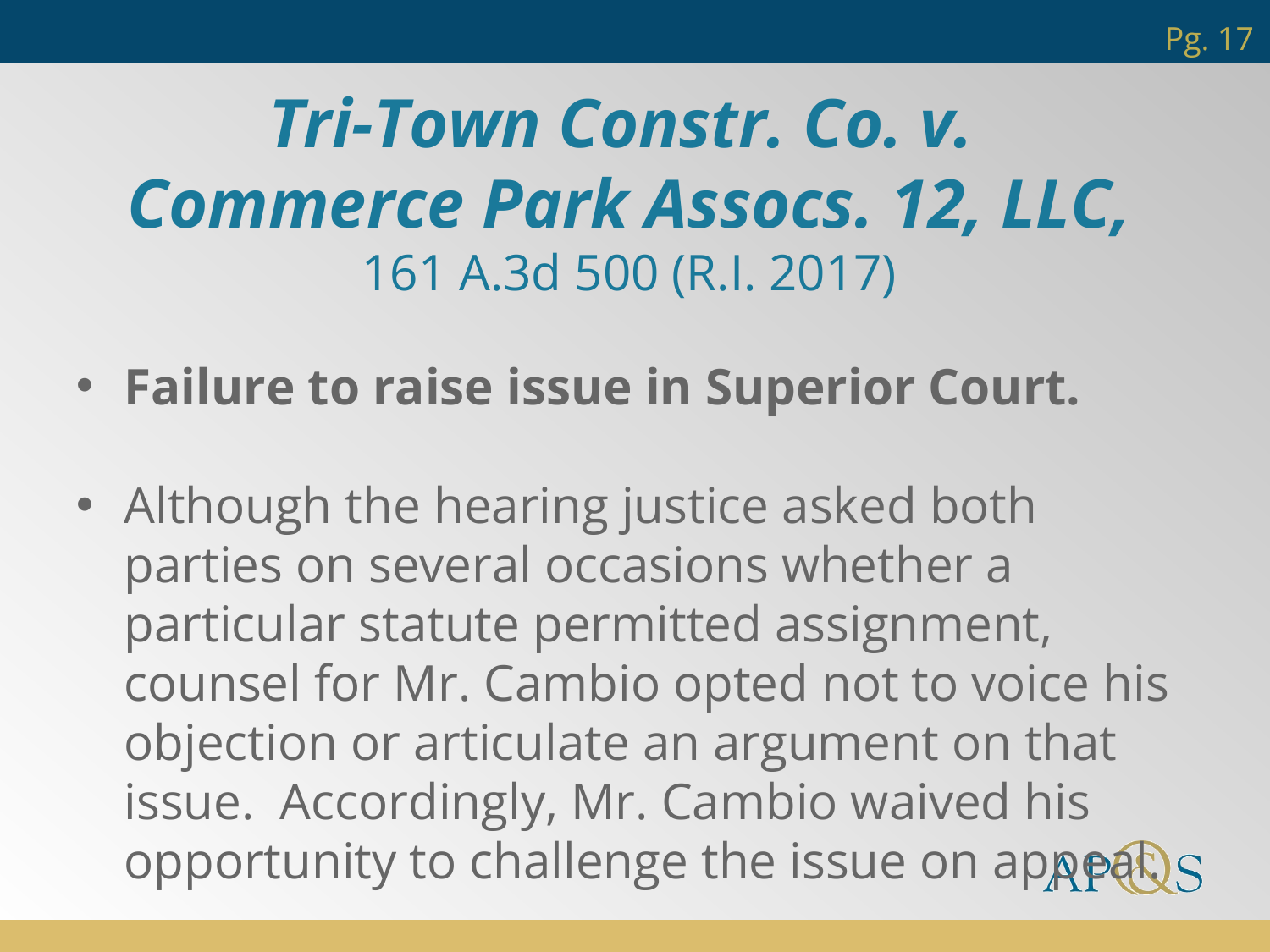

Pg. 17
Tri-Town Constr. Co. v.
Commerce Park Assocs. 12, LLC,
161 A.3d 500 (R.I. 2017)
Failure to raise issue in Superior Court.

Although the hearing justice asked both parties on several occasions whether a particular statute permitted assignment, counsel for Mr. Cambio opted not to voice his objection or articulate an argument on that issue.  Accordingly, Mr. Cambio waived his opportunity to challenge the issue on appeal.